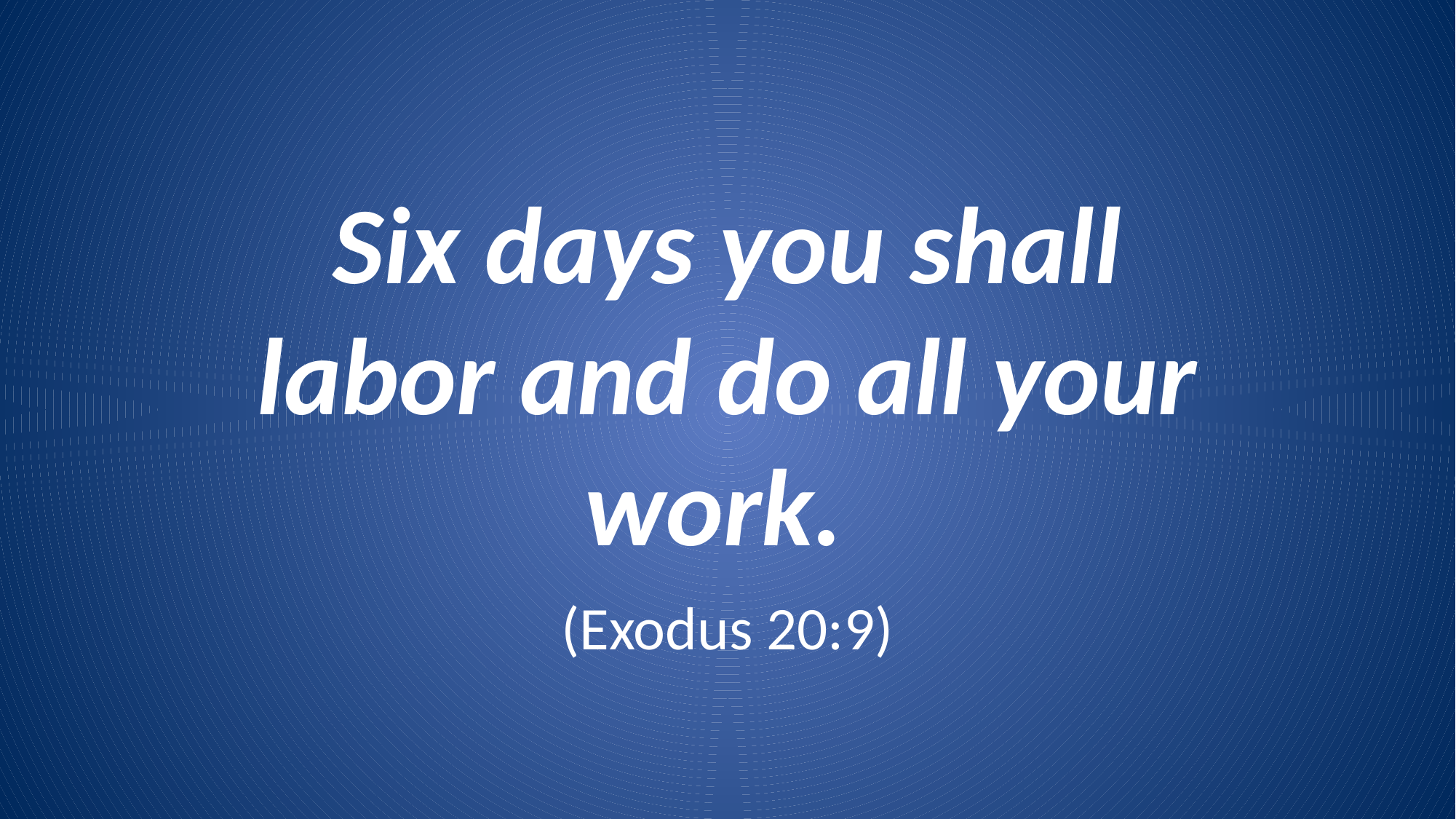

Six days you shall labor and do all your work.

(Exodus 20:9)